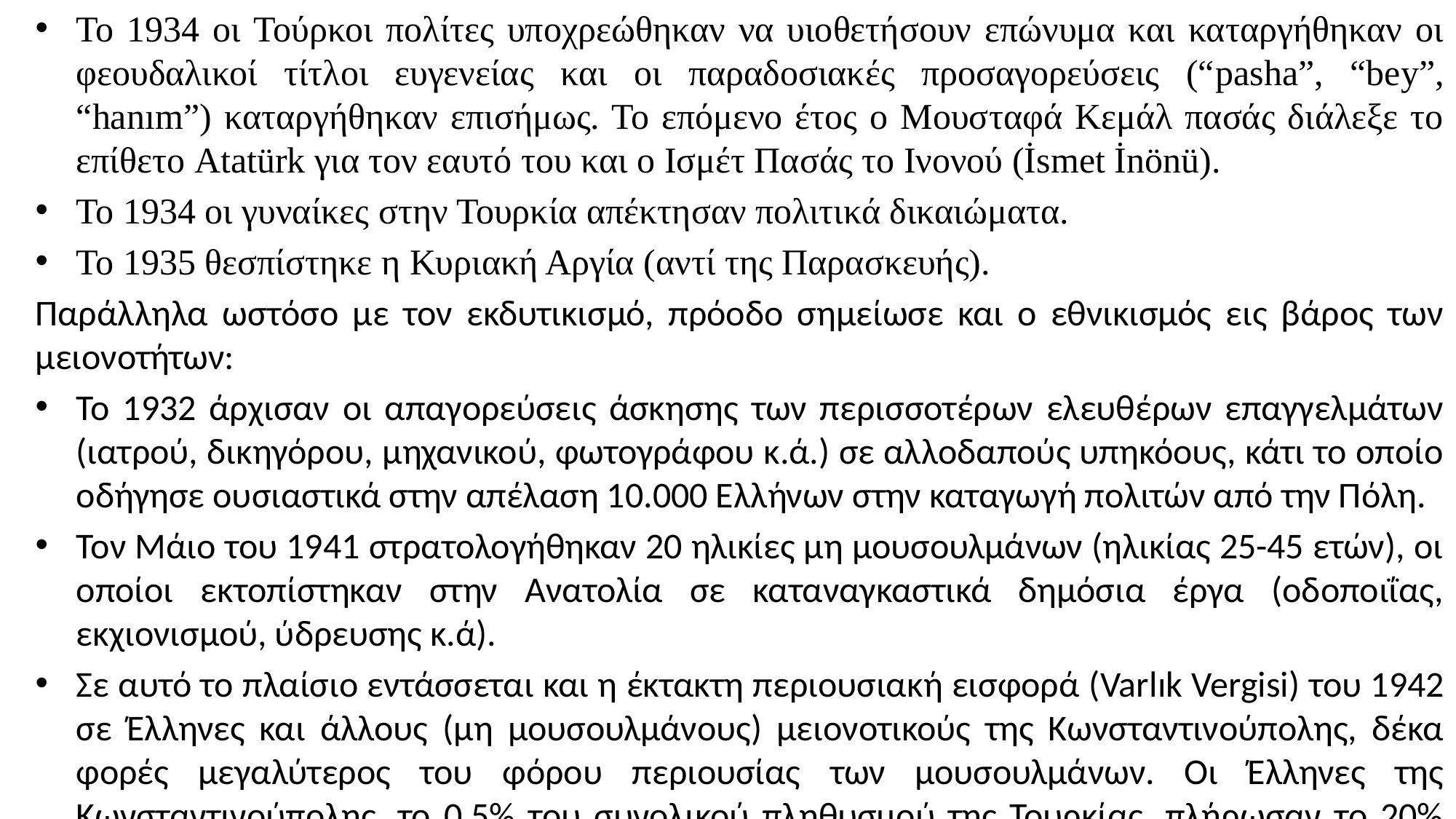

Το 1934 οι Τούρκοι πολίτες υποχρεώθηκαν να υιοθετήσουν επώνυμα και καταργήθηκαν οι φεουδαλικοί τίτλοι ευγενείας και οι παραδοσιακές προσαγορεύσεις (“pasha”, “bey”, “hanım”) καταργήθηκαν επισήμως. Το επόμενο έτος ο Μουσταφά Κεμάλ πασάς διάλεξε το επίθετο Atatürk για τον εαυτό του και ο Ισμέτ Πασάς το Ινονού (İsmet İnönü).
Το 1934 οι γυναίκες στην Τουρκία απέκτησαν πολιτικά δικαιώματα.
Το 1935 θεσπίστηκε η Κυριακή Αργία (αντί της Παρασκευής).
Παράλληλα ωστόσο με τον εκδυτικισμό, πρόοδο σημείωσε και ο εθνικισμός εις βάρος των μειονοτήτων:
Το 1932 άρχισαν οι απαγορεύσεις άσκησης των περισσοτέρων ελευθέρων επαγγελμάτων (ιατρού, δικηγόρου, μηχανικού, φωτογράφου κ.ά.) σε αλλοδαπούς υπηκόους, κάτι το οποίο οδήγησε ουσιαστικά στην απέλαση 10.000 Ελλήνων στην καταγωγή πολιτών από την Πόλη.
Τον Μάιο του 1941 στρατολογήθηκαν 20 ηλικίες μη μουσουλμάνων (ηλικίας 25-45 ετών), οι οποίοι εκτοπίστηκαν στην Ανατολία σε καταναγκαστικά δημόσια έργα (οδοποιΐας, εκχιονισμού, ύδρευσης κ.ά).
Σε αυτό το πλαίσιο εντάσσεται και η έκτακτη περιουσιακή εισφορά (Varlık Vergisi) του 1942 σε Έλληνες και άλλους (μη μουσουλμάνους) μειονοτικούς της Κωνσταντινούπολης, δέκα φορές μεγαλύτερος του φόρου περιουσίας των μουσουλμάνων. Οι Έλληνες της Κωνσταντινούπολης, το 0,5% του συνολικού πληθυσμού της Τουρκίας, πλήρωσαν το 20% του βαρλίκ (80 από τα συνολικά 435 εκατομμύρια τουρκικές λίρες).